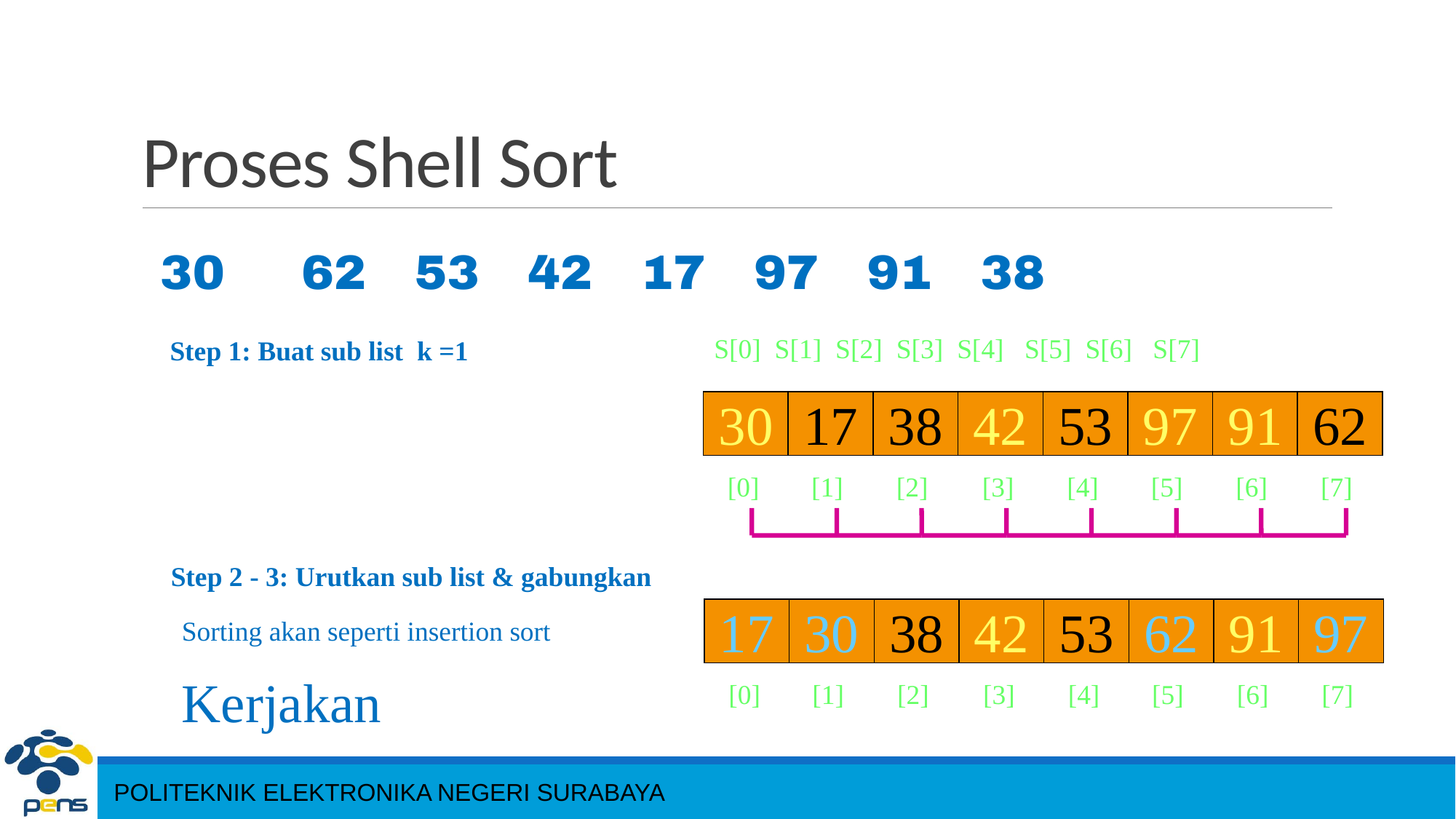

# Proses Shell Sort

30	  62   53   42   17   97   91   38
S[0]  S[1]  S[2]  S[3]  S[4]   S[5]  S[6]   S[7]
Step 1: Buat sub list  k =1
30
17
38
42
53
97
91
62
[0]
[1]
[2]
[3]
[4]
[5]
[6]
[7]

Step 2 - 3: Urutkan sub list & gabungkan
30
17
38
42
53
97
91
62
[0]
[1]
[2]
[3]
[4]
[5]
[6]
[7]
17
30
62
97
Sorting akan seperti insertion sort
Kerjakan